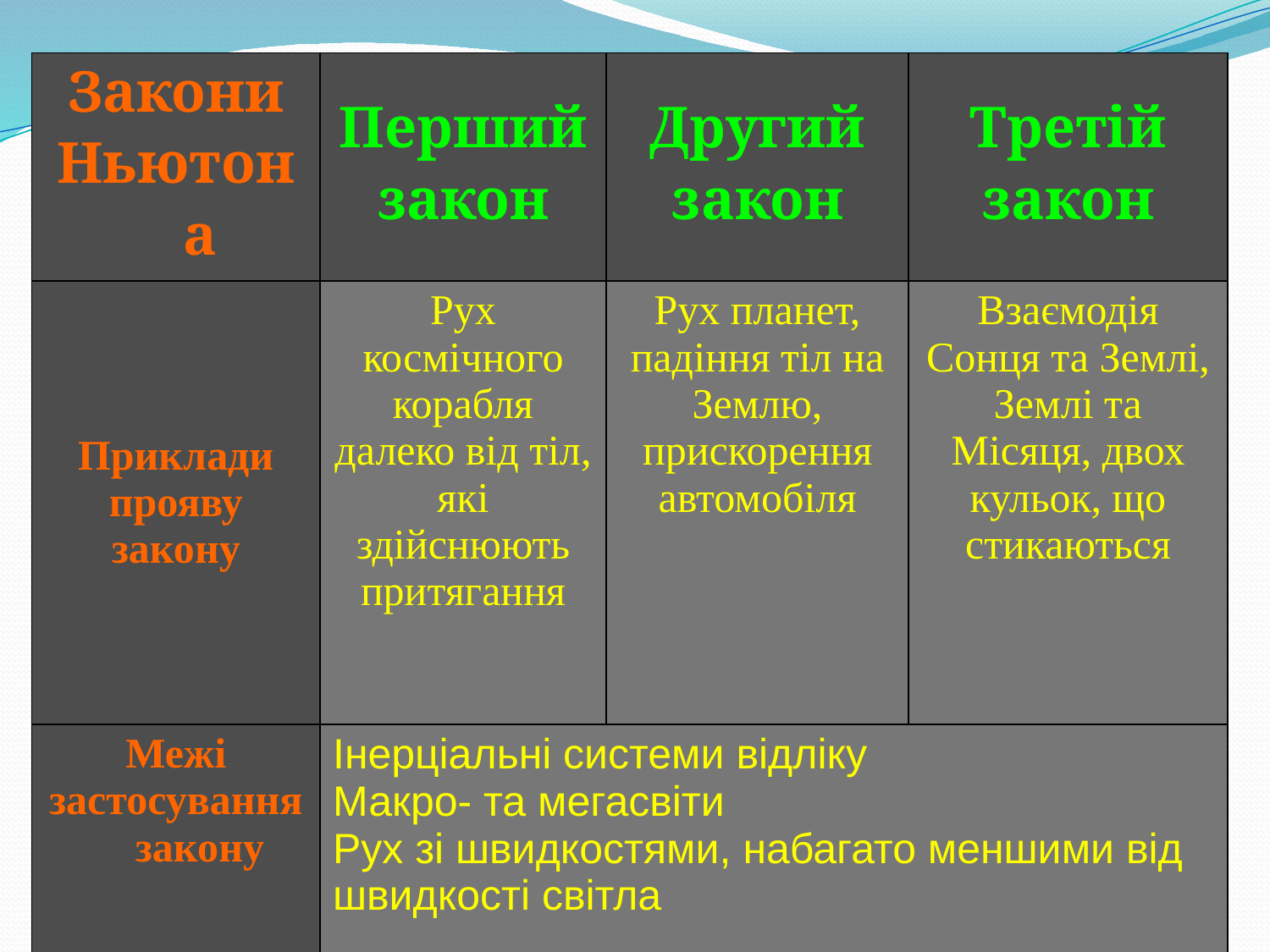

| Закони Ньютона | Перший закон | Другий закон | Третій закон |
| --- | --- | --- | --- |
| Приклади прояву закону | Рух космічного корабля далеко від тіл, які здійснюють притягання | Рух планет, падіння тіл на Землю, прискорення автомобіля | Взаємодія Сонця та Землі, Землі та Місяця, двох кульок, що стикаються |
| Межі застосування закону | Інерціальні системи відліку Макро- та мегасвіти Рух зі швидкостями, набагато меншими від швидкості світла |  |  |